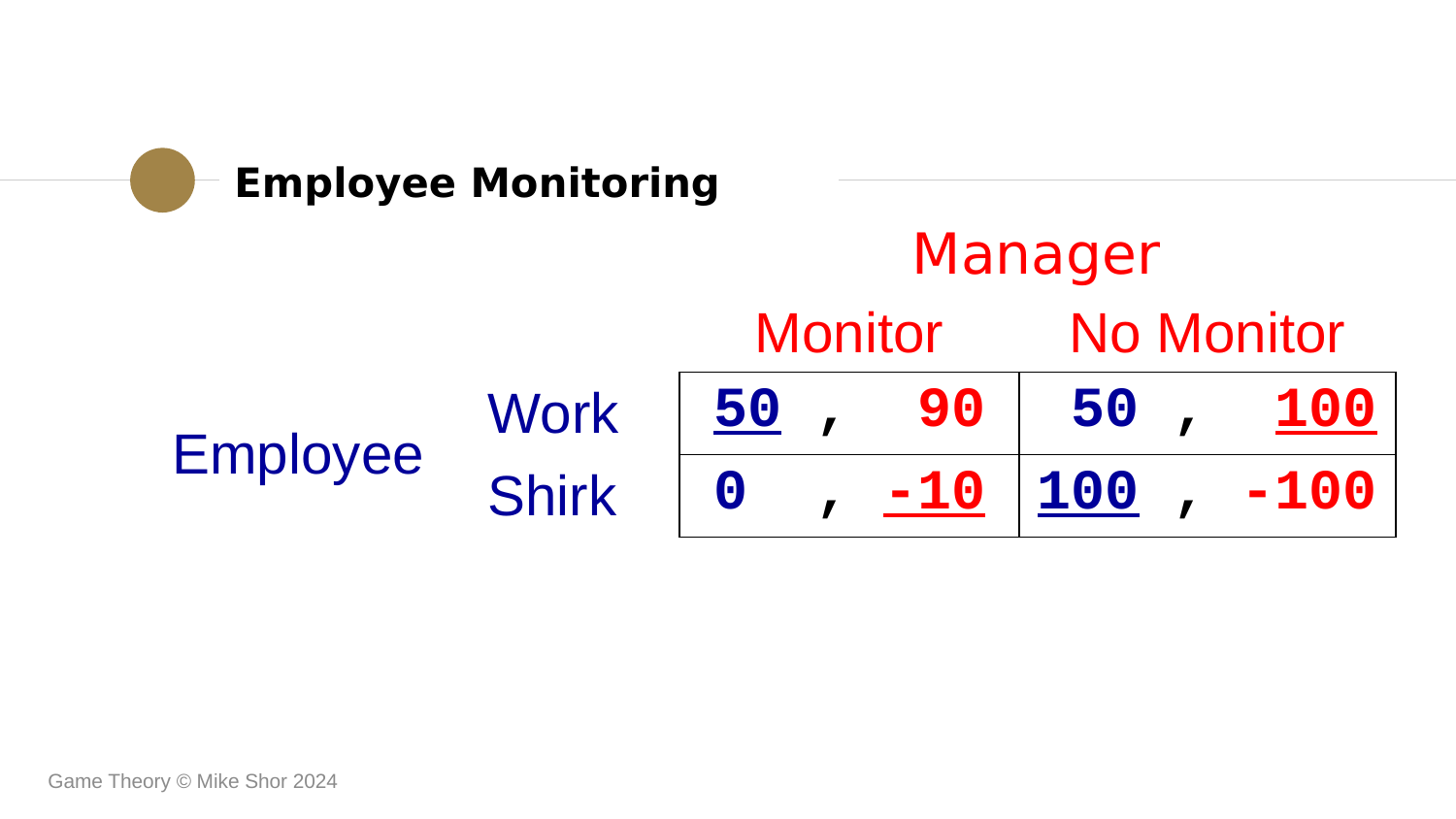

Employee Monitoring
Manager

|  |  | Monitor | No Monitor |
| --- | --- | --- | --- |
| Employee | Work | 50 , 90 | 50 , 100 |
|  | Shirk | 0 , -10 | 100 , -100 |
Game Theory © Mike Shor 2024